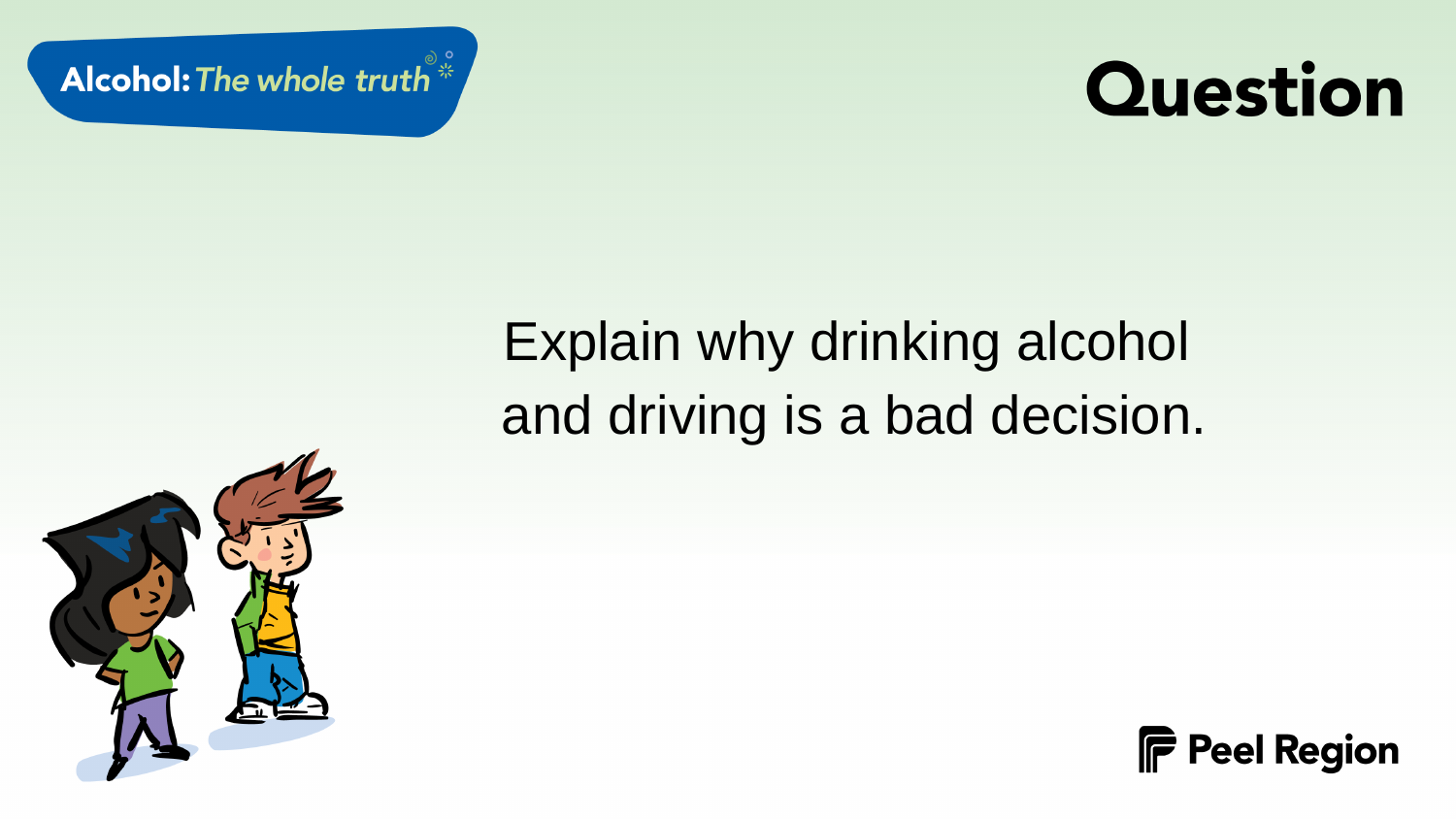

Explain why drinking alcohol
and driving is a bad decision.